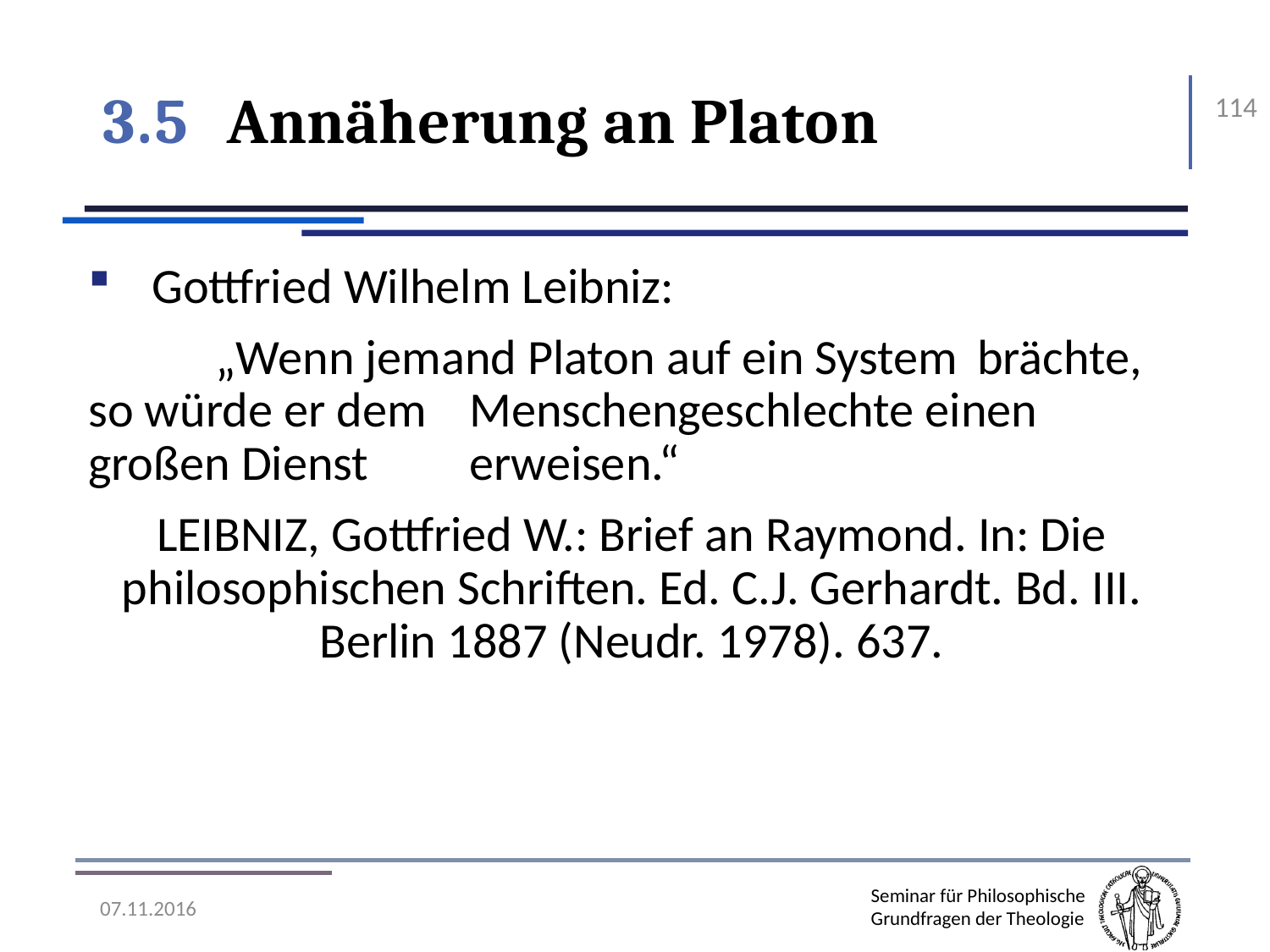

# 3.5	Annäherung an Platon
114
Gottfried Wilhelm Leibniz:
	„Wenn jemand Platon auf ein System 	brächte, so würde er dem 	Menschengeschlechte einen großen Dienst 	erweisen.“
Leibniz, Gottfried W.: Brief an Raymond. In: Die philosophischen Schriften. Ed. C.J. Gerhardt. Bd. III. Berlin 1887 (Neudr. 1978). 637.
07.11.2016